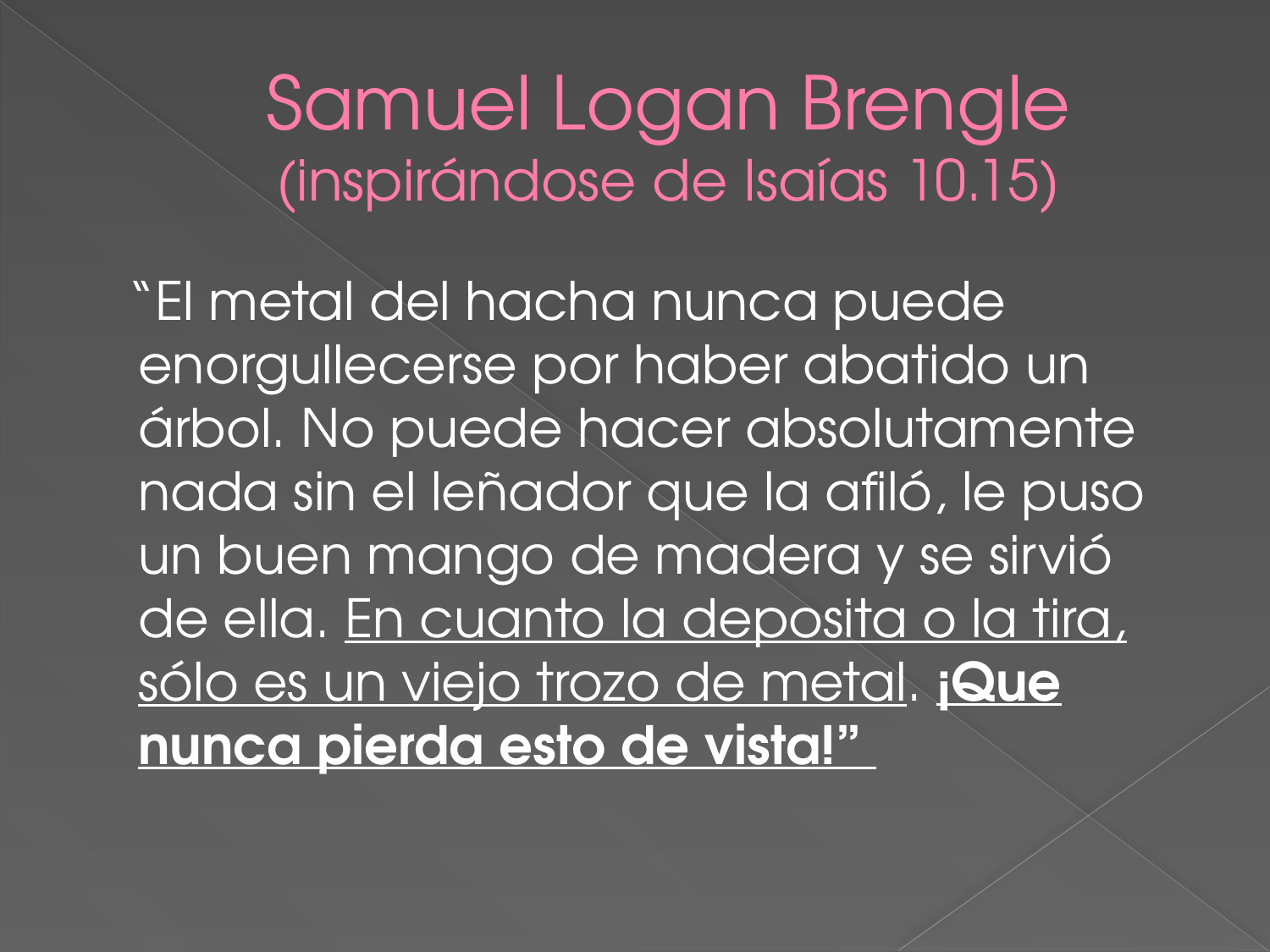

# Samuel Logan Brengle (inspirándose de Isaías 10.15)
   “El metal del hacha nunca puede enorgullecerse por haber abatido un árbol. No puede hacer absolutamente nada sin el leñador que la afiló, le puso un buen mango de madera y se sirvió de ella. En cuanto la deposita o la tira, sólo es un viejo trozo de metal. ¡Que nunca pierda esto de vista!”